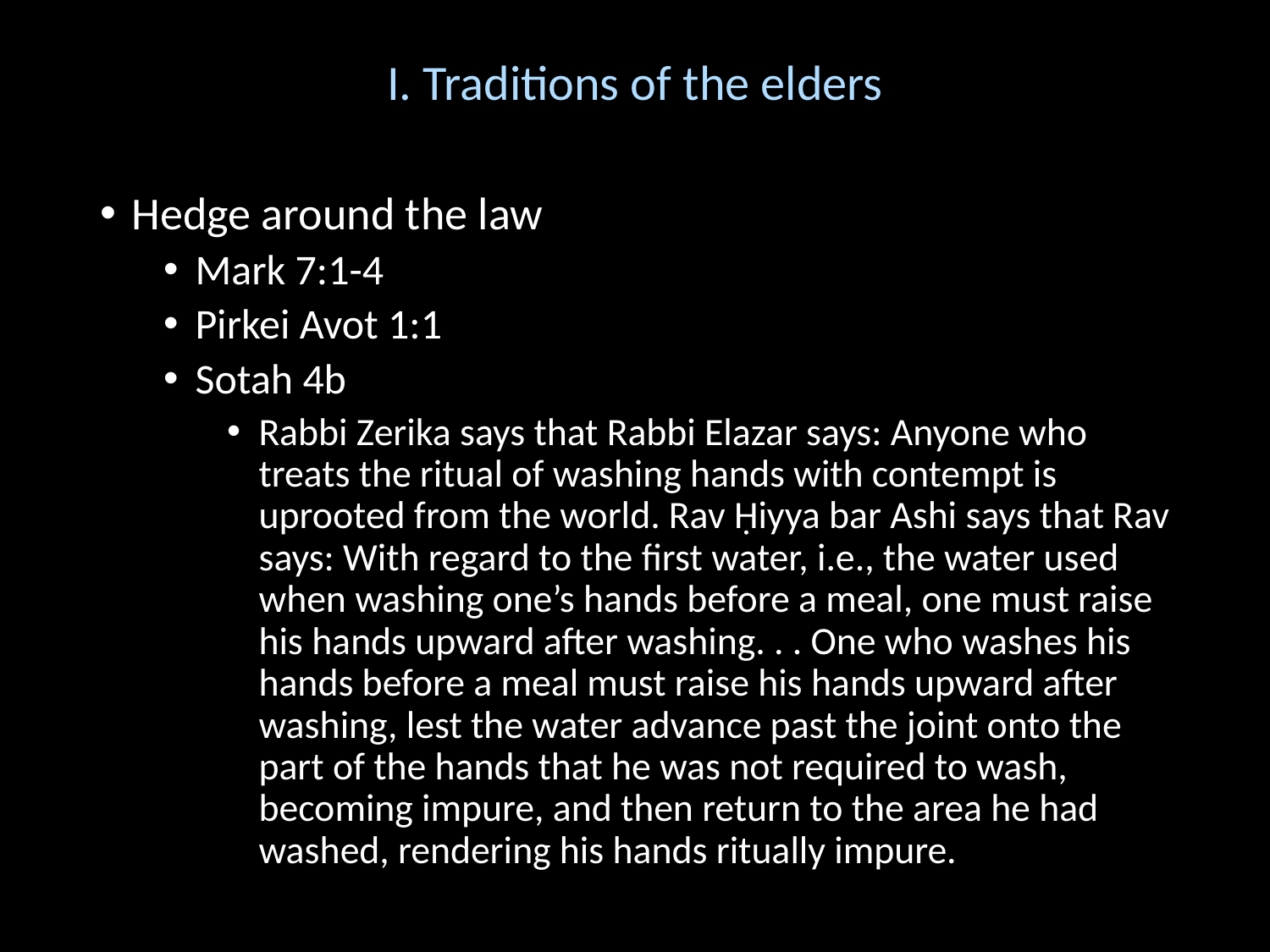

# I. Traditions of the elders
Hedge around the law
Mark 7:1-4
Pirkei Avot 1:1
Sotah 4b
Rabbi Zerika says that Rabbi Elazar says: Anyone who treats the ritual of washing hands with contempt is uprooted from the world. Rav Ḥiyya bar Ashi says that Rav says: With regard to the first water, i.e., the water used when washing one’s hands before a meal, one must raise his hands upward after washing. . . One who washes his hands before a meal must raise his hands upward after washing, lest the water advance past the joint onto the part of the hands that he was not required to wash, becoming impure, and then return to the area he had washed, rendering his hands ritually impure.